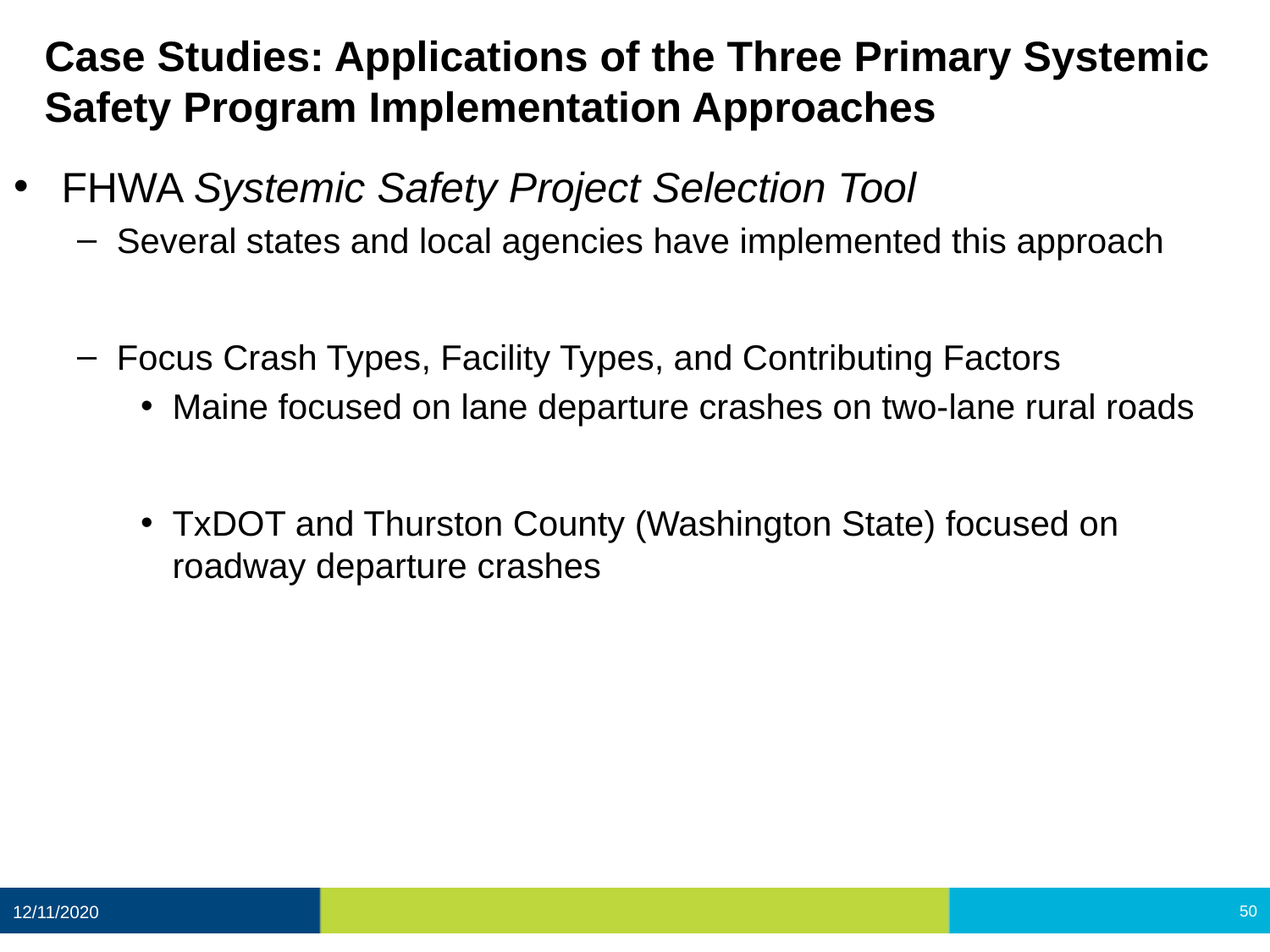

# Case Studies: Applications of the Three Primary Systemic Safety Program Implementation Approaches

FHWA Systemic Safety Project Selection Tool
Several states and local agencies have implemented this approach

Focus Crash Types, Facility Types, and Contributing Factors
Maine focused on lane departure crashes on two-lane rural roads

TxDOT and Thurston County (Washington State) focused on roadway departure crashes
12/11/2020